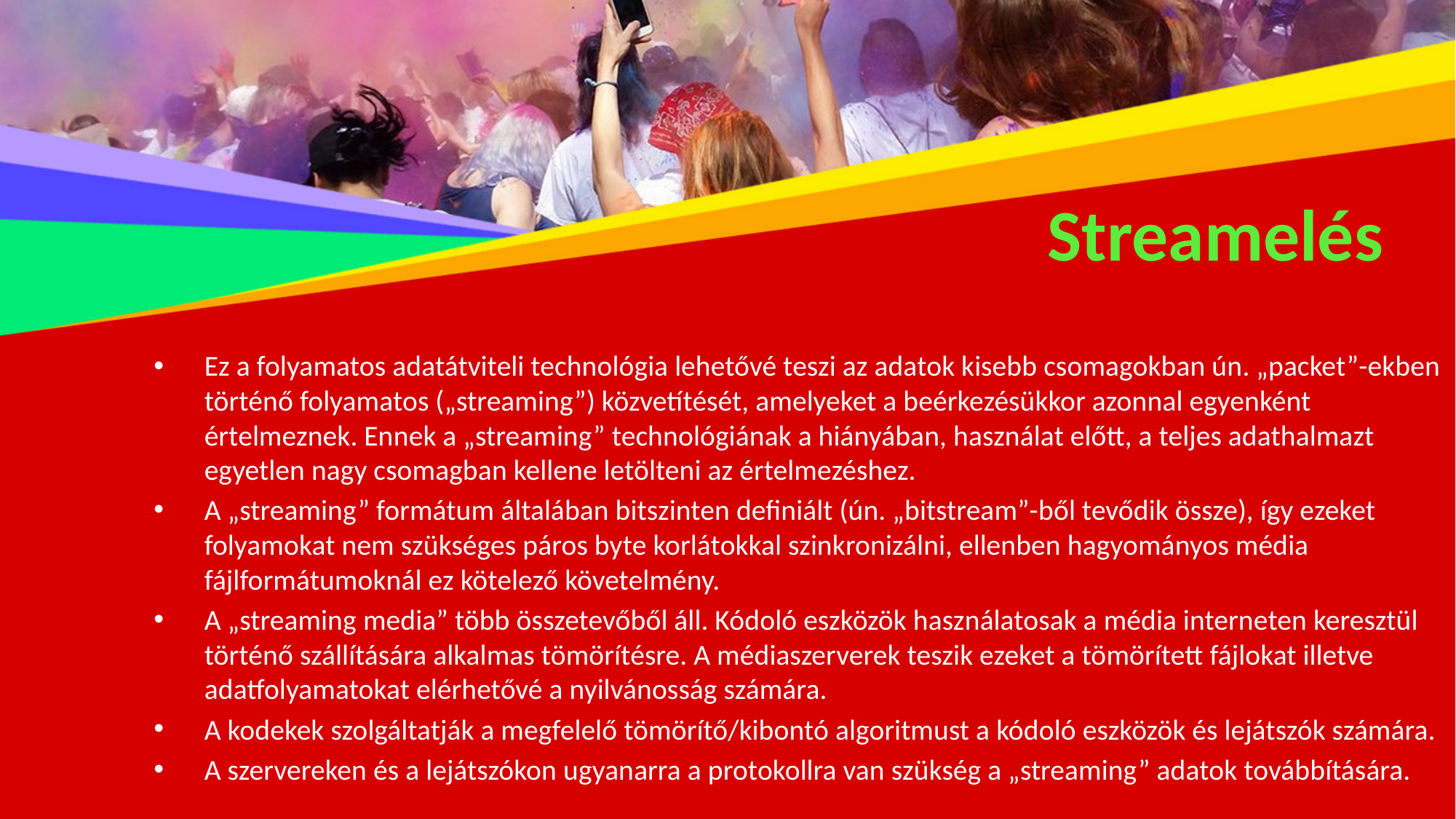

# Streamelés
Ez a folyamatos adatátviteli technológia lehetővé teszi az adatok kisebb csomagokban ún. „packet”-ekben történő folyamatos („streaming”) közvetítését, amelyeket a beérkezésükkor azonnal egyenként értelmeznek. Ennek a „streaming” technológiának a hiányában, használat előtt, a teljes adathalmazt egyetlen nagy csomagban kellene letölteni az értelmezéshez.
A „streaming” formátum általában bitszinten definiált (ún. „bitstream”-ből tevődik össze), így ezeket folyamokat nem szükséges páros byte korlátokkal szinkronizálni, ellenben hagyományos média fájlformátumoknál ez kötelező követelmény.
A „streaming media” több összetevőből áll. Kódoló eszközök használatosak a média interneten keresztül történő szállítására alkalmas tömörítésre. A médiaszerverek teszik ezeket a tömörített fájlokat illetve adatfolyamatokat elérhetővé a nyilvánosság számára.
A kodekek szolgáltatják a megfelelő tömörítő/kibontó algoritmust a kódoló eszközök és lejátszók számára.
A szervereken és a lejátszókon ugyanarra a protokollra van szükség a „streaming” adatok továbbítására.